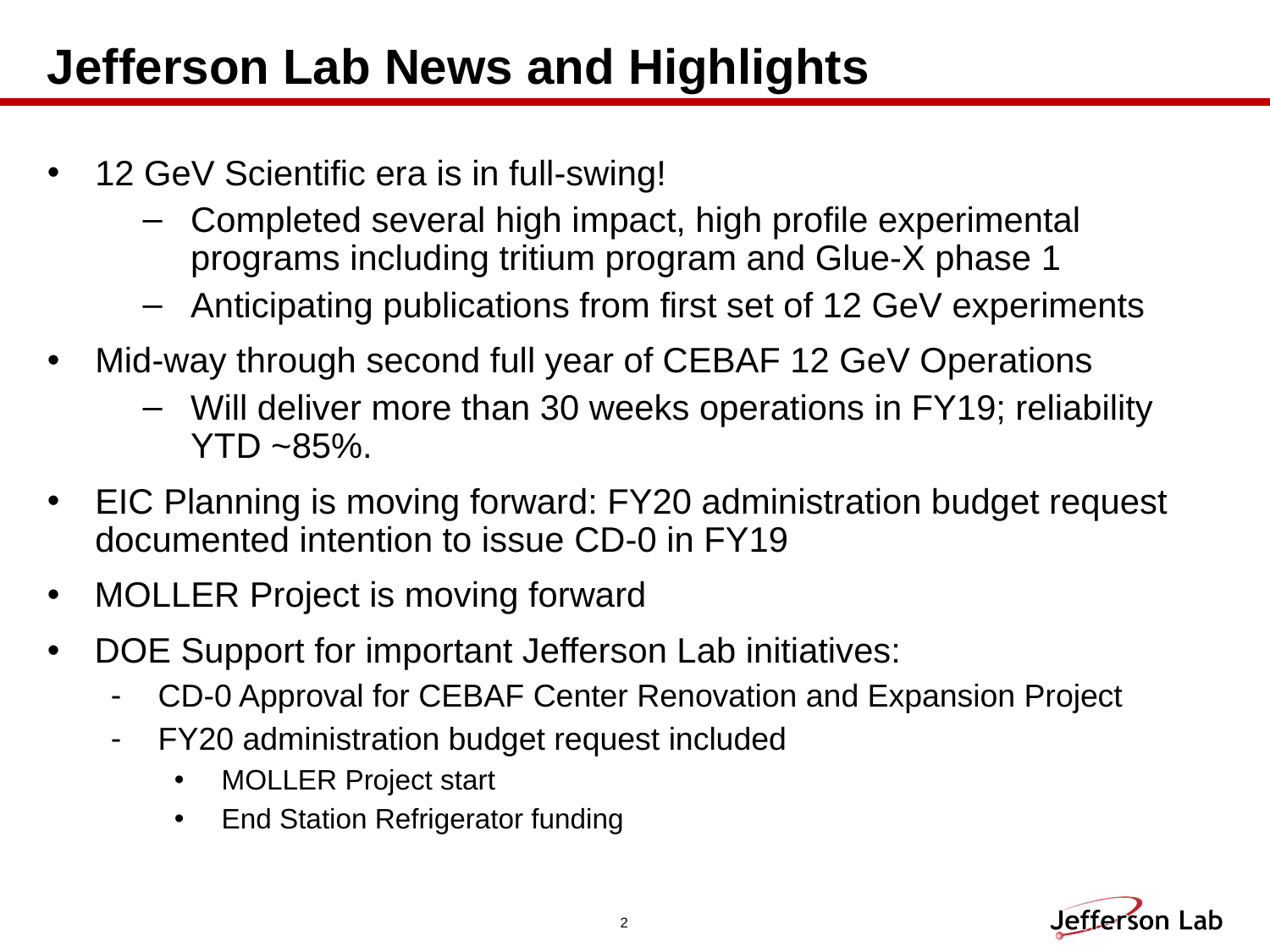

# Jefferson Lab News and Highlights
12 GeV Scientific era is in full-swing!
Completed several high impact, high profile experimental programs including tritium program and Glue-X phase 1
Anticipating publications from first set of 12 GeV experiments
Mid-way through second full year of CEBAF 12 GeV Operations
Will deliver more than 30 weeks operations in FY19; reliability YTD ~85%.
EIC Planning is moving forward: FY20 administration budget request documented intention to issue CD-0 in FY19
MOLLER Project is moving forward
DOE Support for important Jefferson Lab initiatives:
CD-0 Approval for CEBAF Center Renovation and Expansion Project
FY20 administration budget request included
MOLLER Project start
End Station Refrigerator funding
2